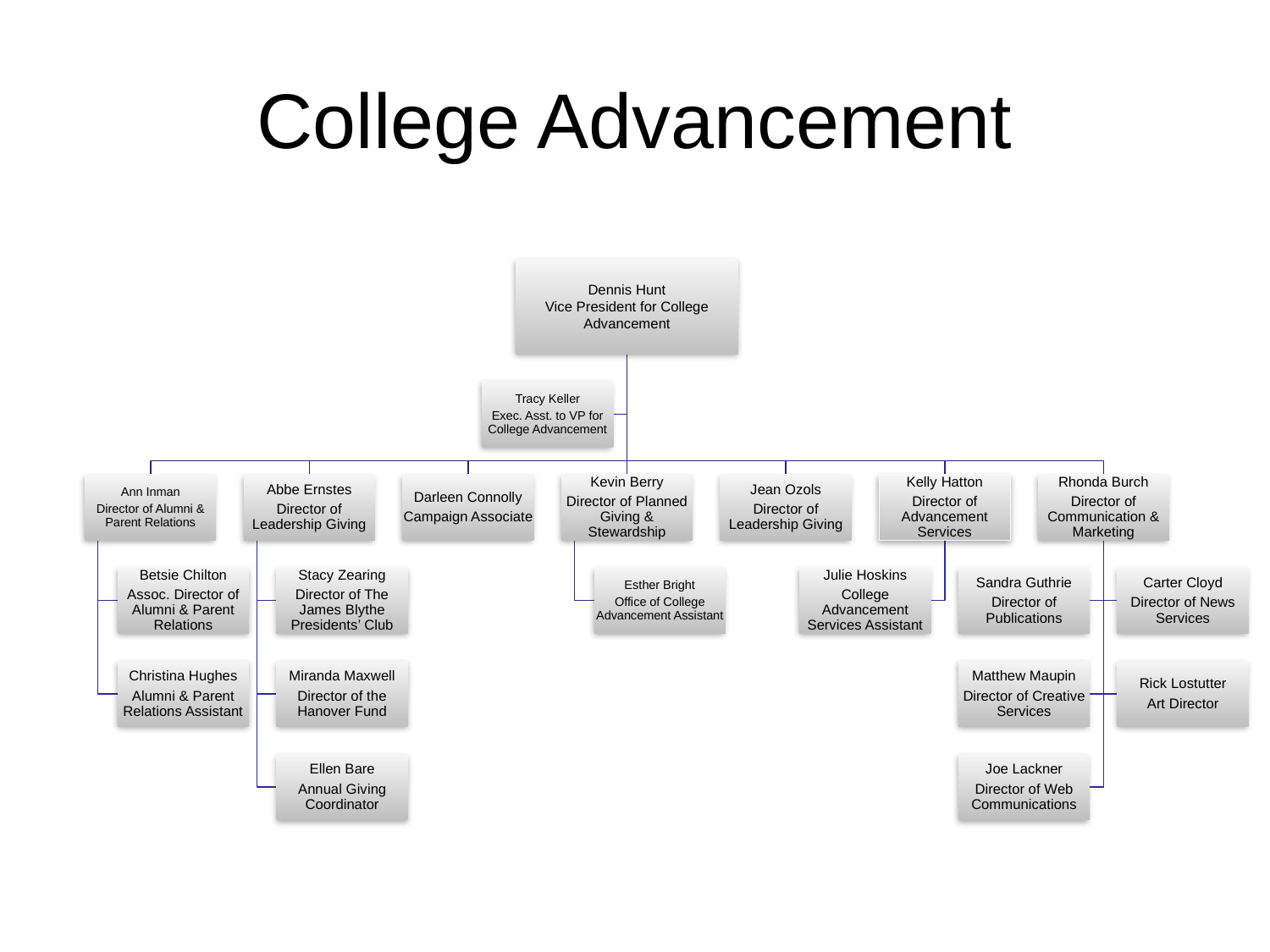

Dennis Hunt
Vice President for College Advancement
Ann Inman
Director of Alumni & Parent Relations
Betsie Chilton
Assoc. Director of Alumni & Parent Relations
Christina Hughes
Alumni & Parent Relations Assistant
Abbe Ernstes
Director of Leadership Giving
Stacy Zearing
Director of The James Blythe Presidents’ Club
Miranda Maxwell
Director of the Hanover Fund
Ellen Bare
Annual Giving Coordinator
Darleen Connolly
Campaign Associate
Kevin Berry
Director of Planned Giving & Stewardship
Esther Bright
Office of College Advancement Assistant
Jean Ozols
Director of Leadership Giving
Kelly Hatton
Director of Advancement Services
Julie Hoskins
College Advancement Services Assistant
Rhonda Burch
Director of Communication & Marketing
Sandra Guthrie
Director of Publications
Carter Cloyd
Director of News Services
Matthew Maupin
Director of Creative Services
Rick Lostutter
Art Director
Joe Lackner
Director of Web Communications
Tracy Keller
Exec. Asst. to VP for College Advancement
# College Advancement